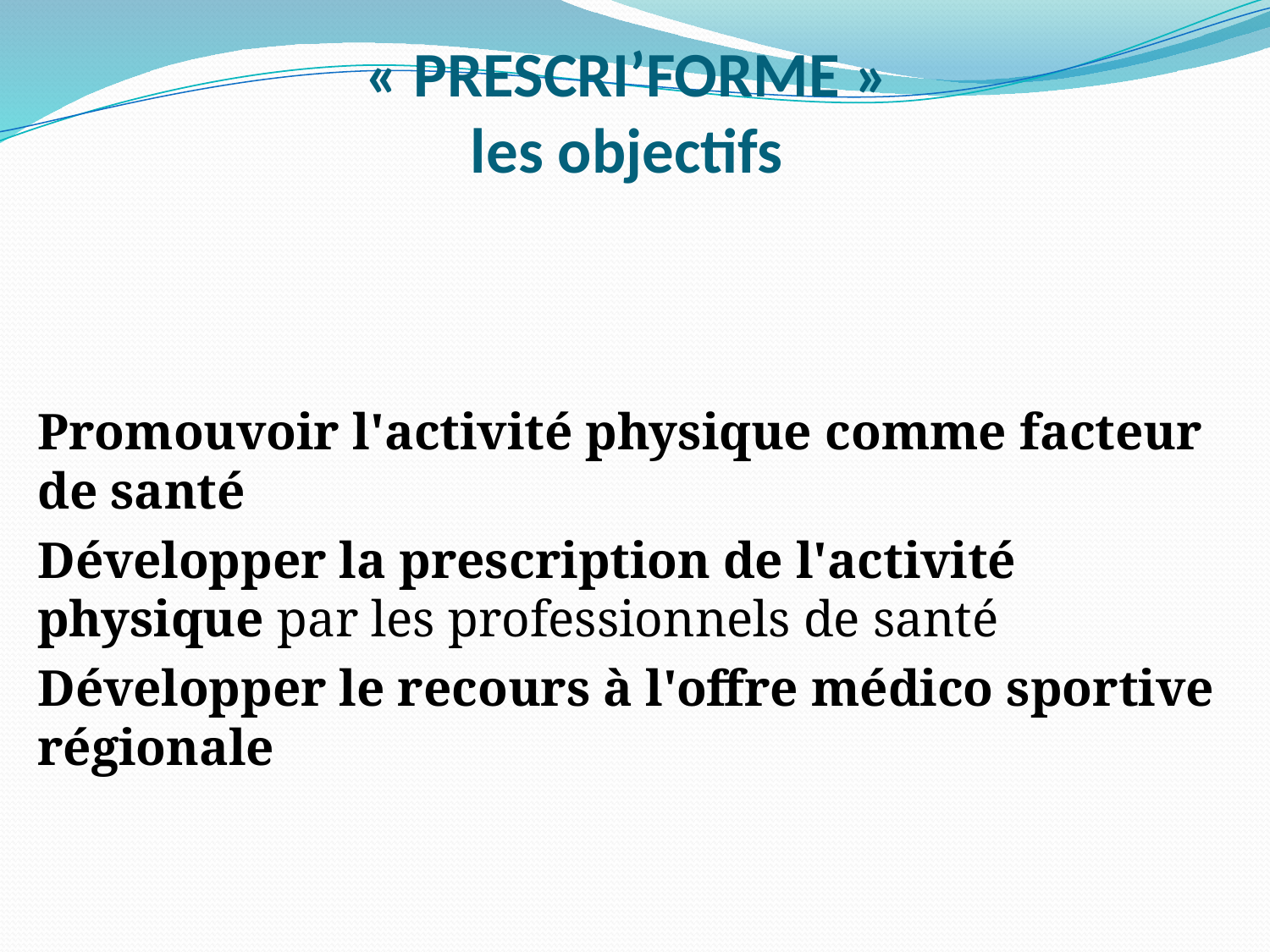

# « PRESCRI’FORME » les objectifs

Promouvoir l'activité physique comme facteur de santé
Développer la prescription de l'activité physique par les professionnels de santé
Développer le recours à l'offre médico sportive régionale